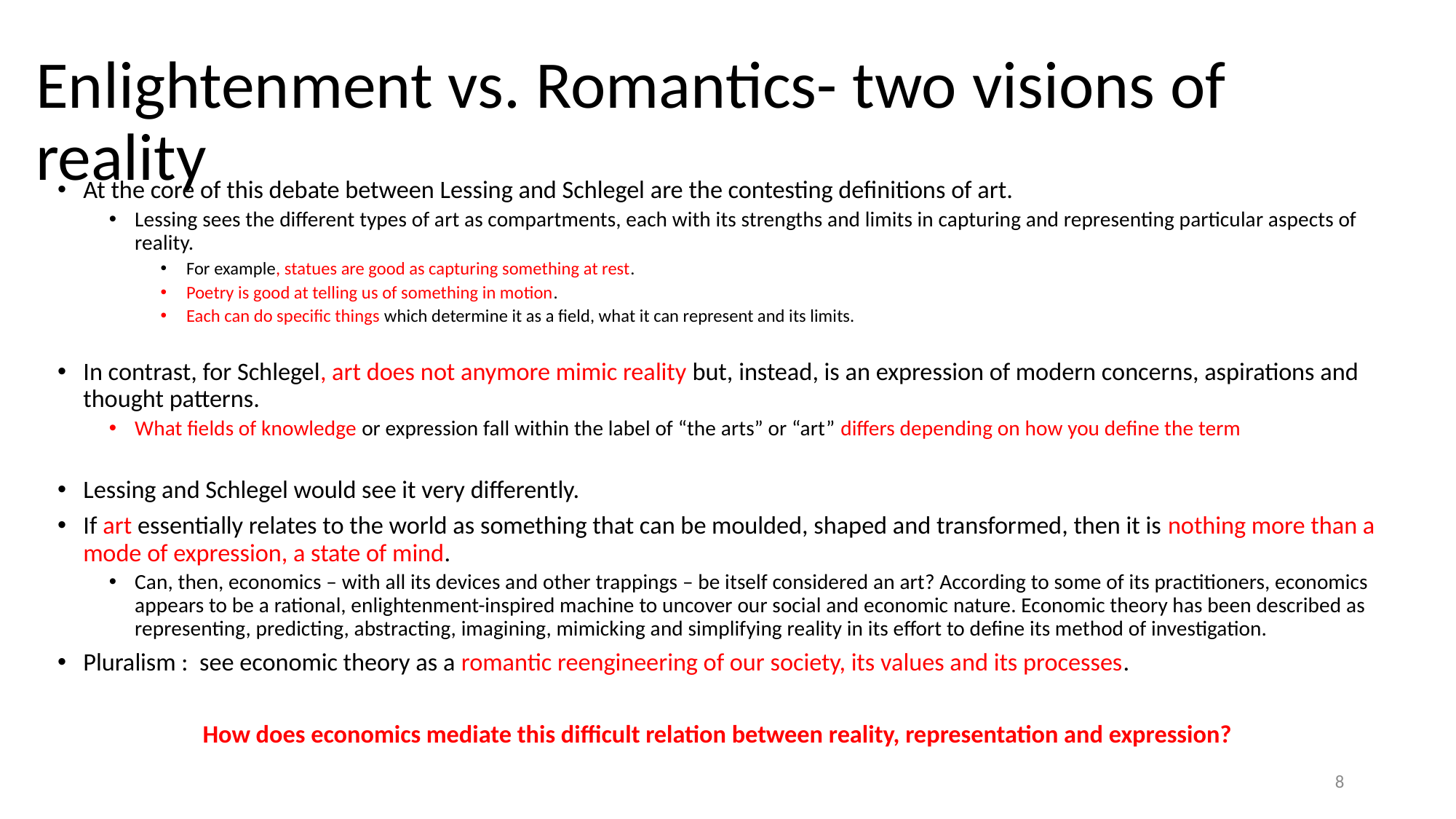

# Enlightenment vs. Romantics- two visions of reality
At the core of this debate between Lessing and Schlegel are the contesting definitions of art.
Lessing sees the different types of art as compartments, each with its strengths and limits in capturing and representing particular aspects of reality.
For example, statues are good as capturing something at rest.
Poetry is good at telling us of something in motion.
Each can do specific things which determine it as a field, what it can represent and its limits.

In contrast, for Schlegel, art does not anymore mimic reality but, instead, is an expression of modern concerns, aspirations and thought patterns.
What fields of knowledge or expression fall within the label of “the arts” or “art” differs depending on how you define the term

Lessing and Schlegel would see it very differently.
If art essentially relates to the world as something that can be moulded, shaped and transformed, then it is nothing more than a mode of expression, a state of mind.
Can, then, economics – with all its devices and other trappings – be itself considered an art? According to some of its practitioners, economics appears to be a rational, enlightenment-inspired machine to uncover our social and economic nature. Economic theory has been described as representing, predicting, abstracting, imagining, mimicking and simplifying reality in its effort to define its method of investigation.
Pluralism :  see economic theory as a romantic reengineering of our society, its values and its processes.

How does economics mediate this difficult relation between reality, representation and expression?
8